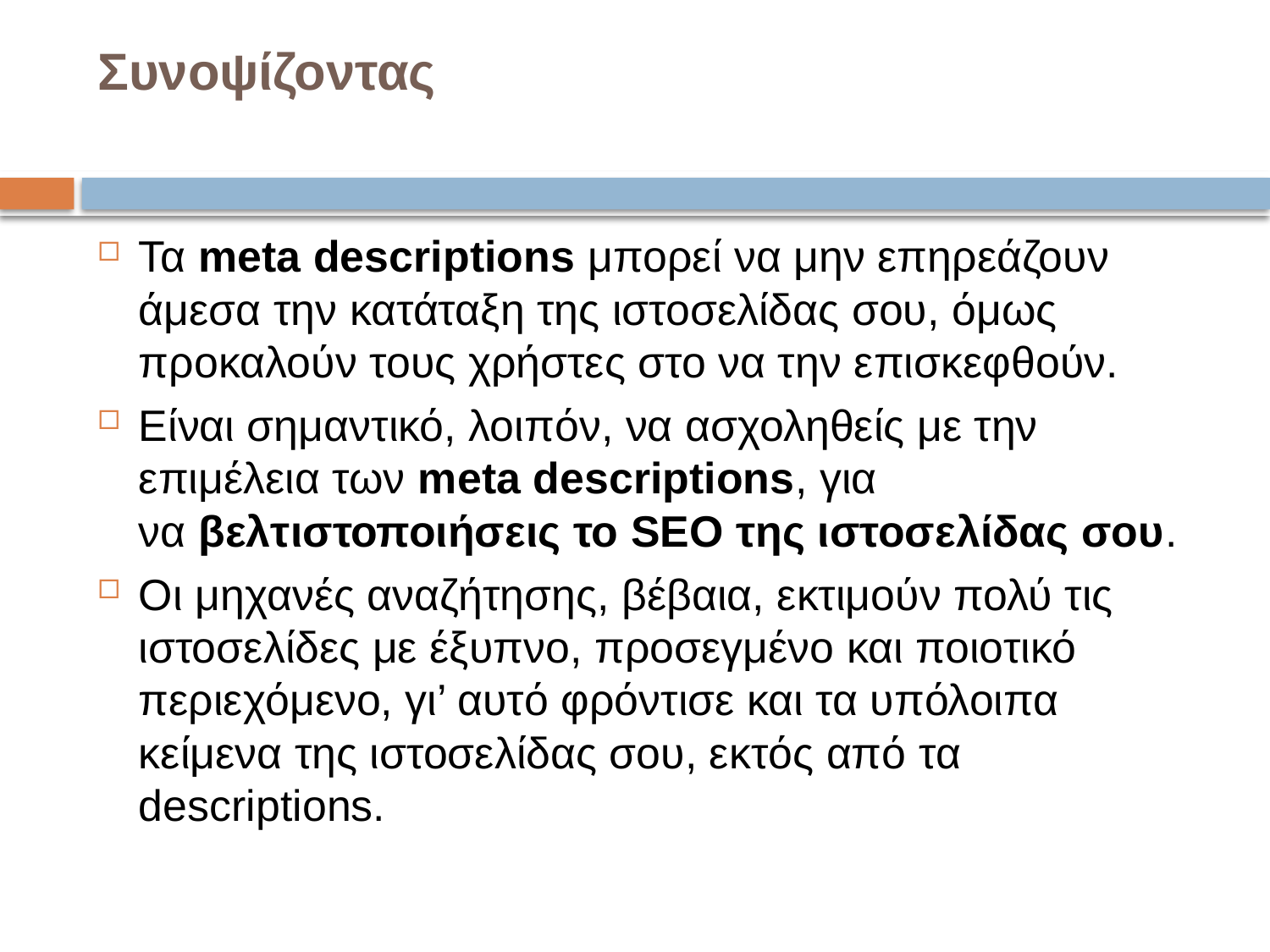

# Συνοψίζοντας
Τα meta descriptions μπορεί να μην επηρεάζουν άμεσα την κατάταξη της ιστοσελίδας σου, όμως προκαλούν τους χρήστες στο να την επισκεφθούν.
Είναι σημαντικό, λοιπόν, να ασχοληθείς με την επιμέλεια των meta descriptions, για να βελτιστοποιήσεις το SEO της ιστοσελίδας σου.
Οι μηχανές αναζήτησης, βέβαια, εκτιμούν πολύ τις ιστοσελίδες με έξυπνο, προσεγμένο και ποιοτικό περιεχόμενο, γι’ αυτό φρόντισε και τα υπόλοιπα κείμενα της ιστοσελίδας σου, εκτός από τα descriptions.